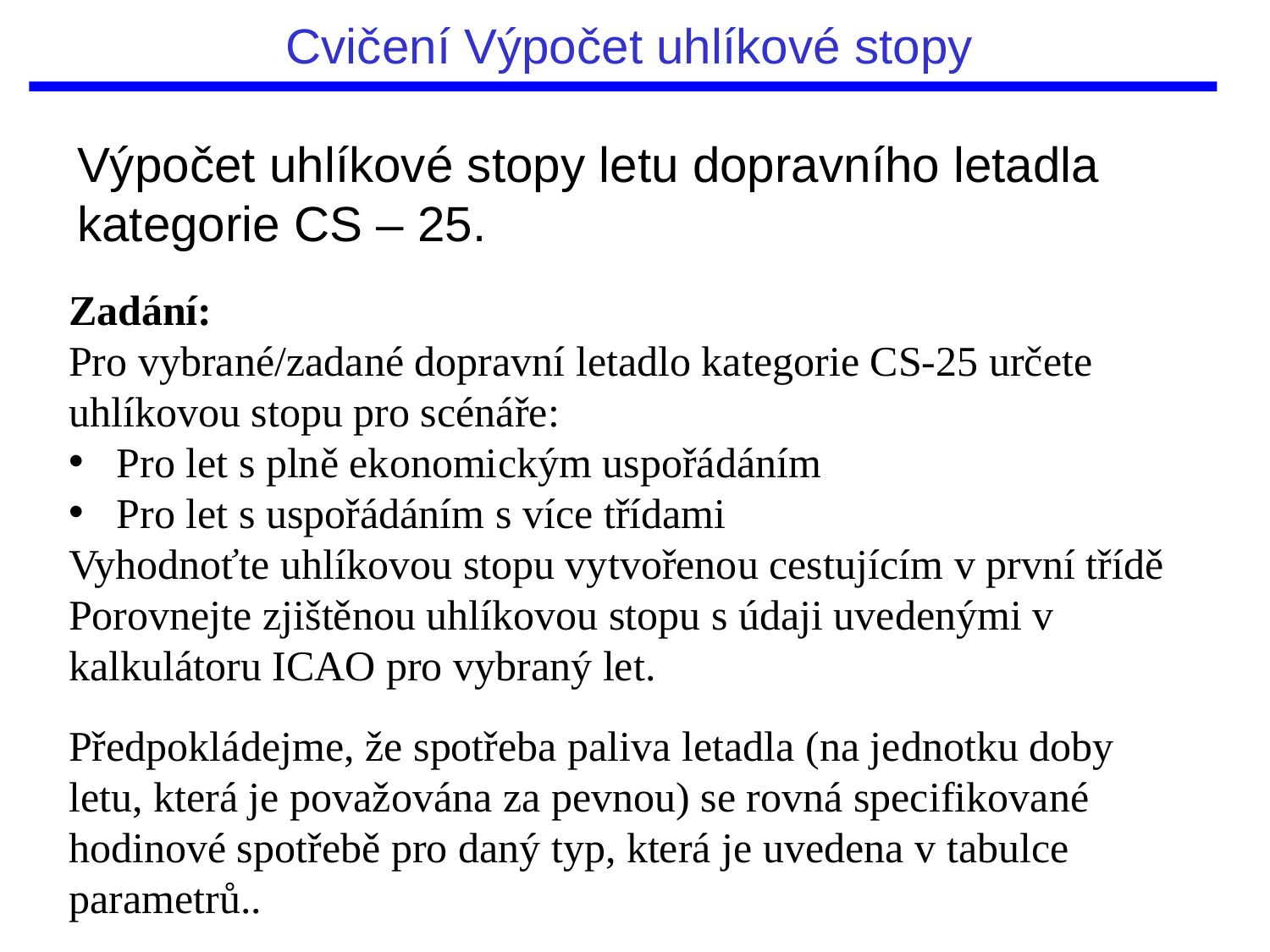

# Cvičení Výpočet uhlíkové stopy

Výpočet uhlíkové stopy letu dopravního letadla kategorie CS – 25.

Zadání:
Pro vybrané/zadané dopravní letadlo kategorie CS-25 určete uhlíkovou stopu pro scénáře:
Pro let s plně ekonomickým uspořádáním
Pro let s uspořádáním s více třídami
Vyhodnoťte uhlíkovou stopu vytvořenou cestujícím v první třídě
Porovnejte zjištěnou uhlíkovou stopu s údaji uvedenými v kalkulátoru ICAO pro vybraný let.

Předpokládejme, že spotřeba paliva letadla (na jednotku doby letu, která je považována za pevnou) se rovná specifikované hodinové spotřebě pro daný typ, která je uvedena v tabulce parametrů..